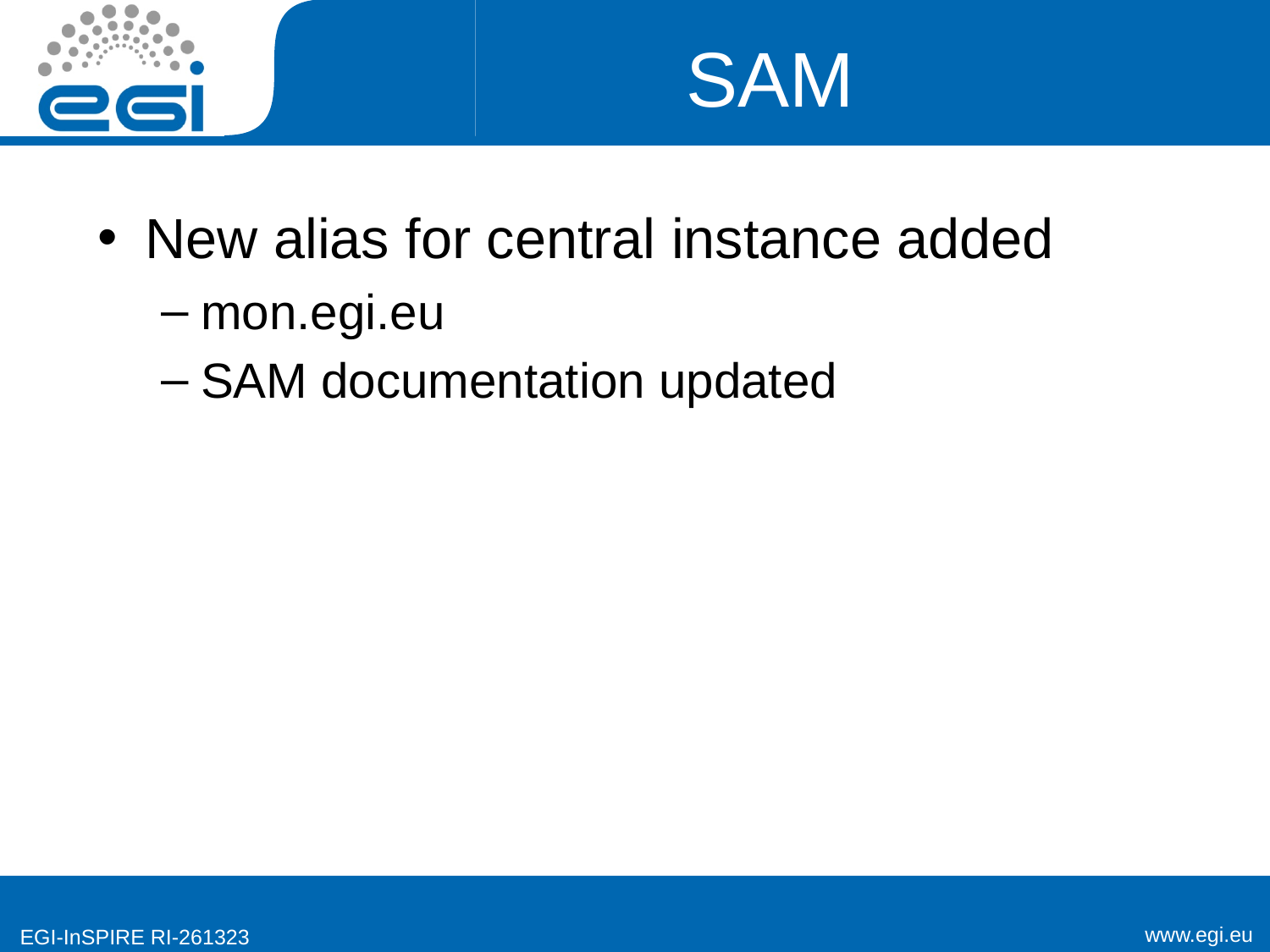

# SAM
New alias for central instance added
mon.egi.eu
SAM documentation updated